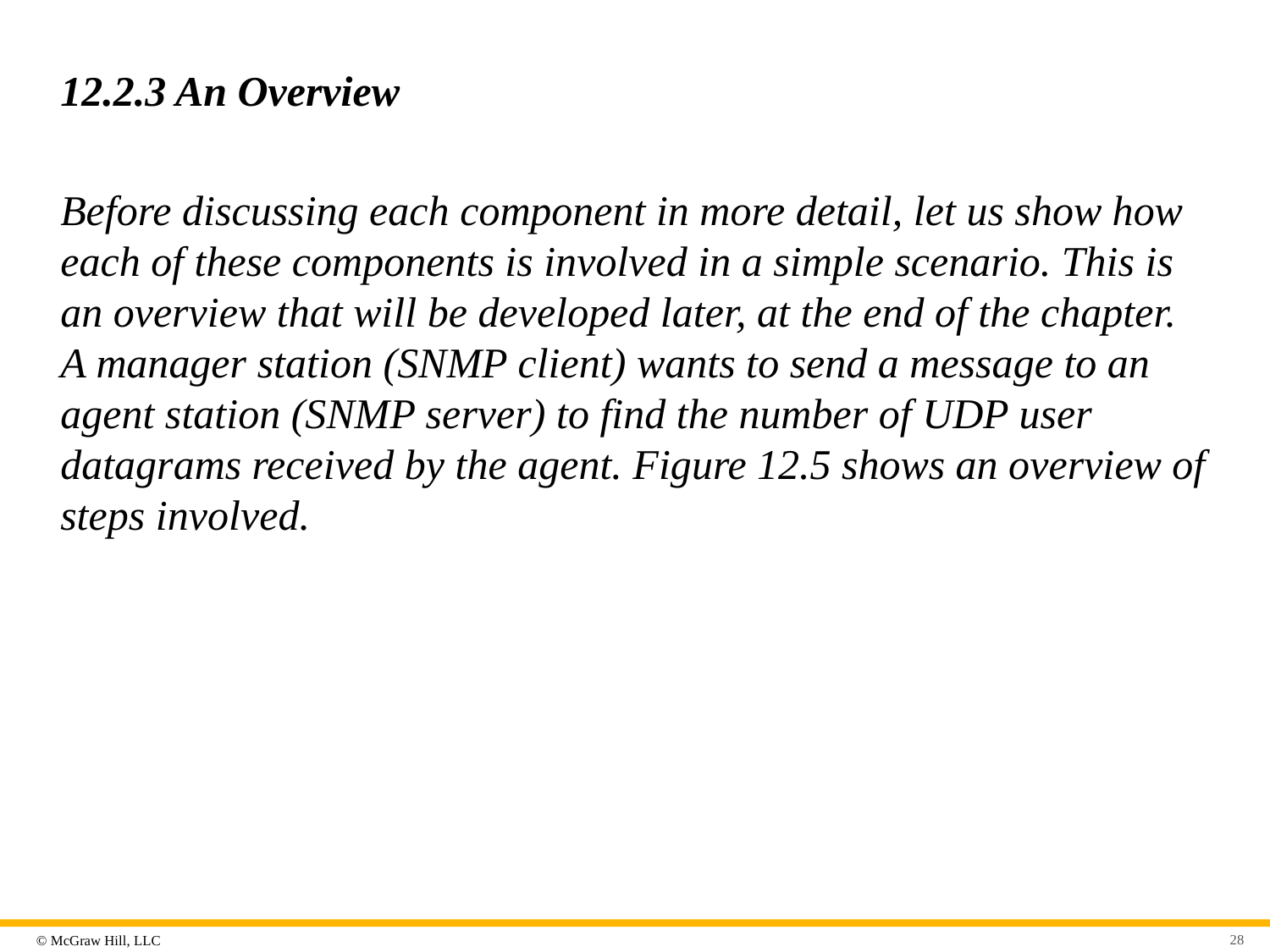

# 12.2.3 An Overview
Before discussing each component in more detail, let us show how each of these components is involved in a simple scenario. This is an overview that will be developed later, at the end of the chapter. A manager station (SNMP client) wants to send a message to an agent station (SNMP server) to find the number of UDP user datagrams received by the agent. Figure 12.5 shows an overview of steps involved.
28